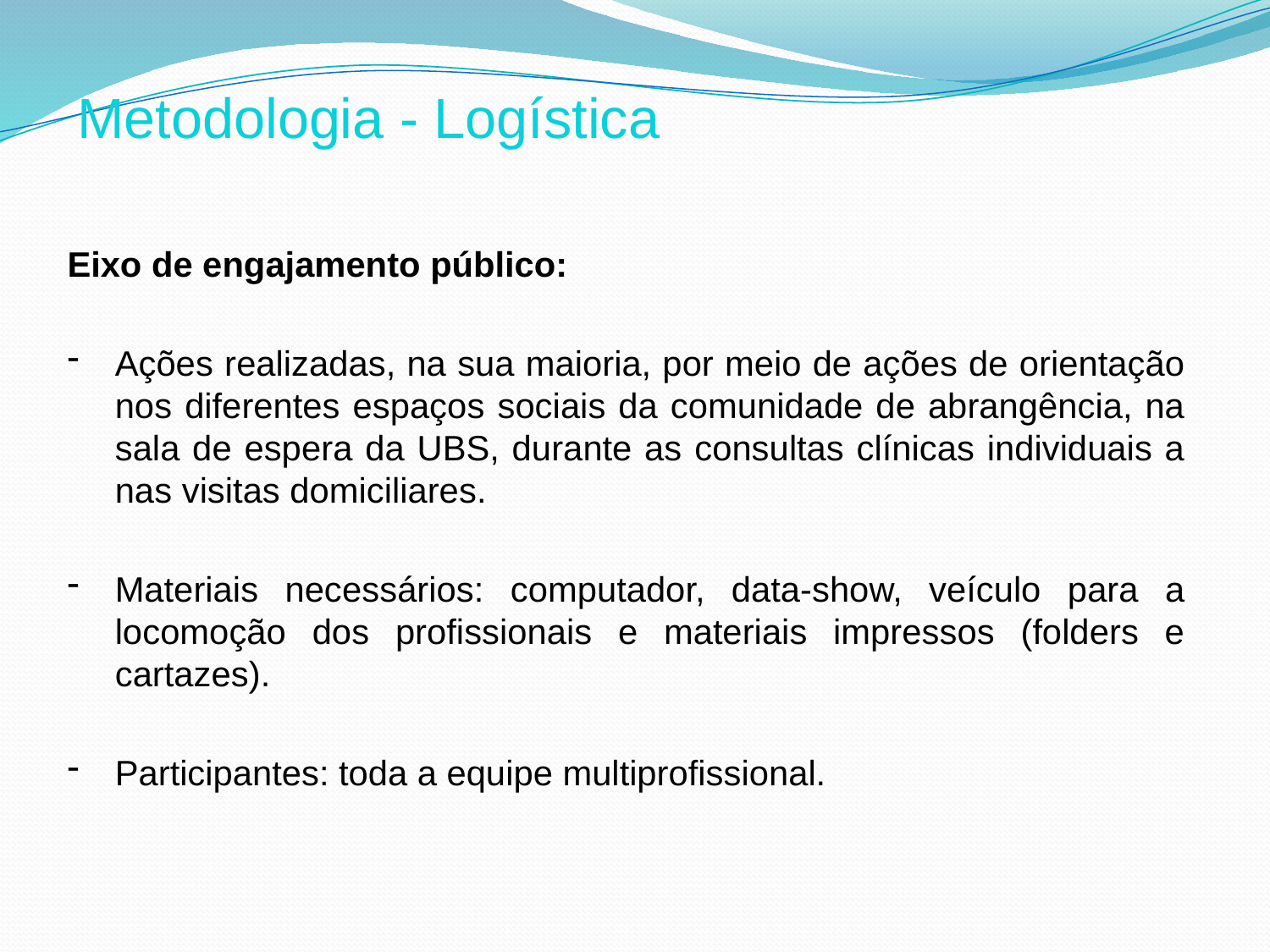

Metodologia - Logística
Eixo de engajamento público:

Ações realizadas, na sua maioria, por meio de ações de orientação nos diferentes espaços sociais da comunidade de abrangência, na sala de espera da UBS, durante as consultas clínicas individuais a nas visitas domiciliares.

Materiais necessários: computador, data-show, veículo para a locomoção dos profissionais e materiais impressos (folders e cartazes).

Participantes: toda a equipe multiprofissional.